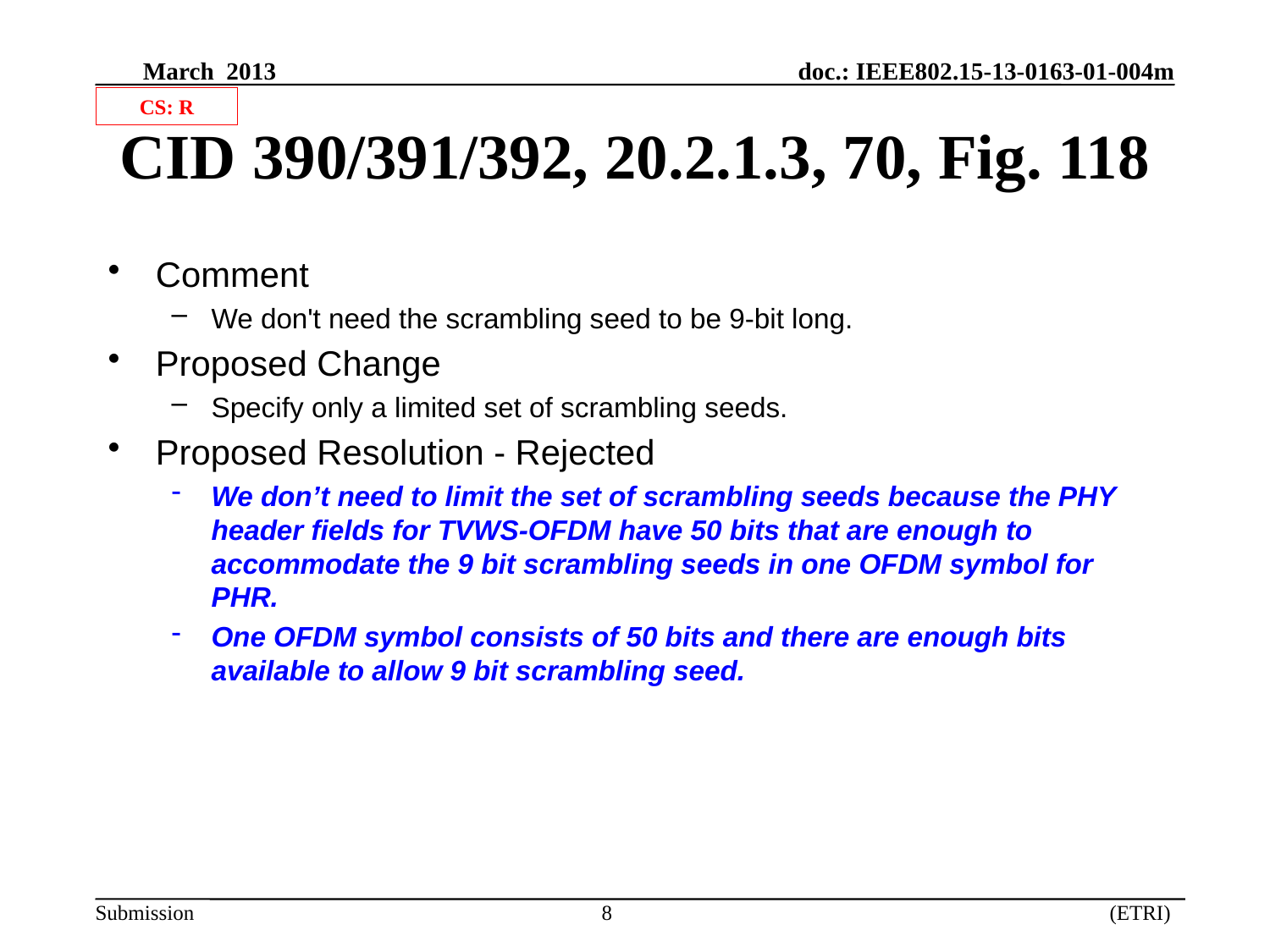

CS: R
# CID 390/391/392, 20.2.1.3, 70, Fig. 118
Comment
We don't need the scrambling seed to be 9-bit long.
Proposed Change
Specify only a limited set of scrambling seeds.
Proposed Resolution - Rejected
We don’t need to limit the set of scrambling seeds because the PHY header fields for TVWS-OFDM have 50 bits that are enough to  accommodate the 9 bit scrambling seeds in one OFDM symbol for PHR.
One OFDM symbol consists of 50 bits and there are enough bits available to allow 9 bit scrambling seed.